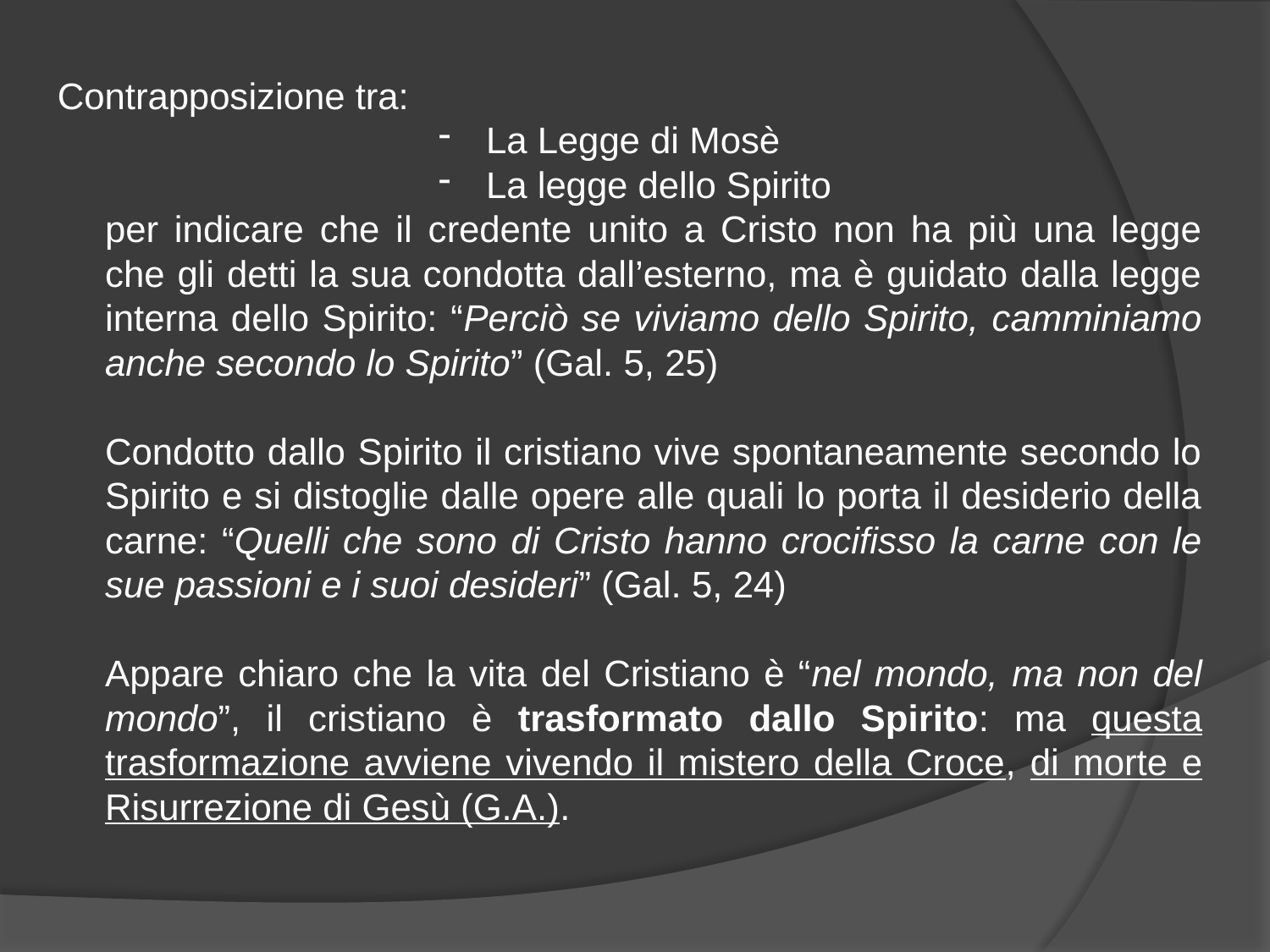

Contrapposizione tra:
La Legge di Mosè
La legge dello Spirito
	per indicare che il credente unito a Cristo non ha più una legge che gli detti la sua condotta dall’esterno, ma è guidato dalla legge interna dello Spirito: “Perciò se viviamo dello Spirito, camminiamo anche secondo lo Spirito” (Gal. 5, 25)

	Condotto dallo Spirito il cristiano vive spontaneamente secondo lo Spirito e si distoglie dalle opere alle quali lo porta il desiderio della carne: “Quelli che sono di Cristo hanno crocifisso la carne con le sue passioni e i suoi desideri” (Gal. 5, 24)

	Appare chiaro che la vita del Cristiano è “nel mondo, ma non del mondo”, il cristiano è trasformato dallo Spirito: ma questa trasformazione avviene vivendo il mistero della Croce, di morte e Risurrezione di Gesù (G.A.).